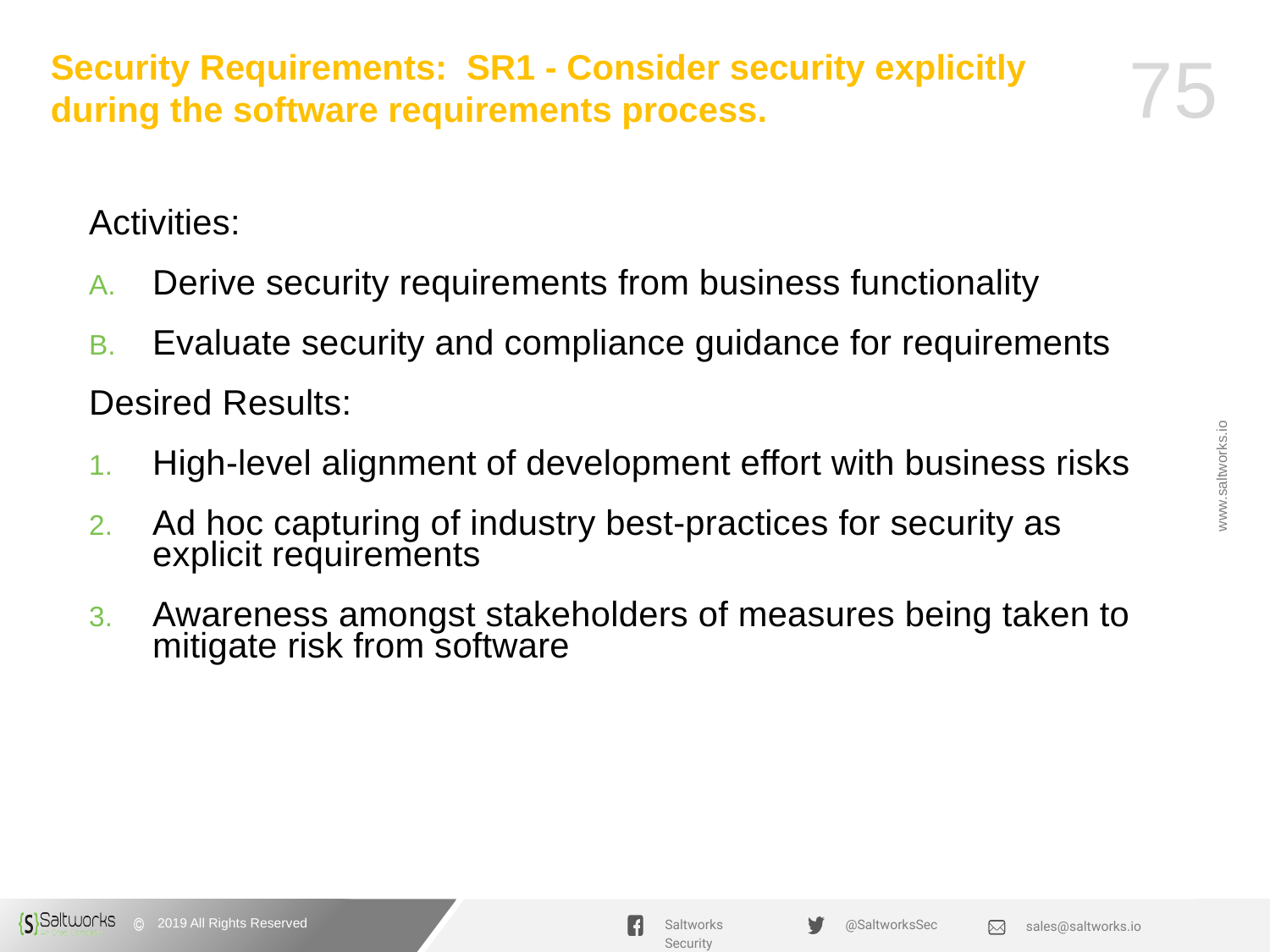

# Security Requirements:  SR1 - Consider security explicitly during the software requirements process.
Activities:
Derive security requirements from business functionality
Evaluate security and compliance guidance for requirements
Desired Results:
High-level alignment of development effort with business risks
Ad hoc capturing of industry best-practices for security as explicit requirements
Awareness amongst stakeholders of measures being taken to mitigate risk from software